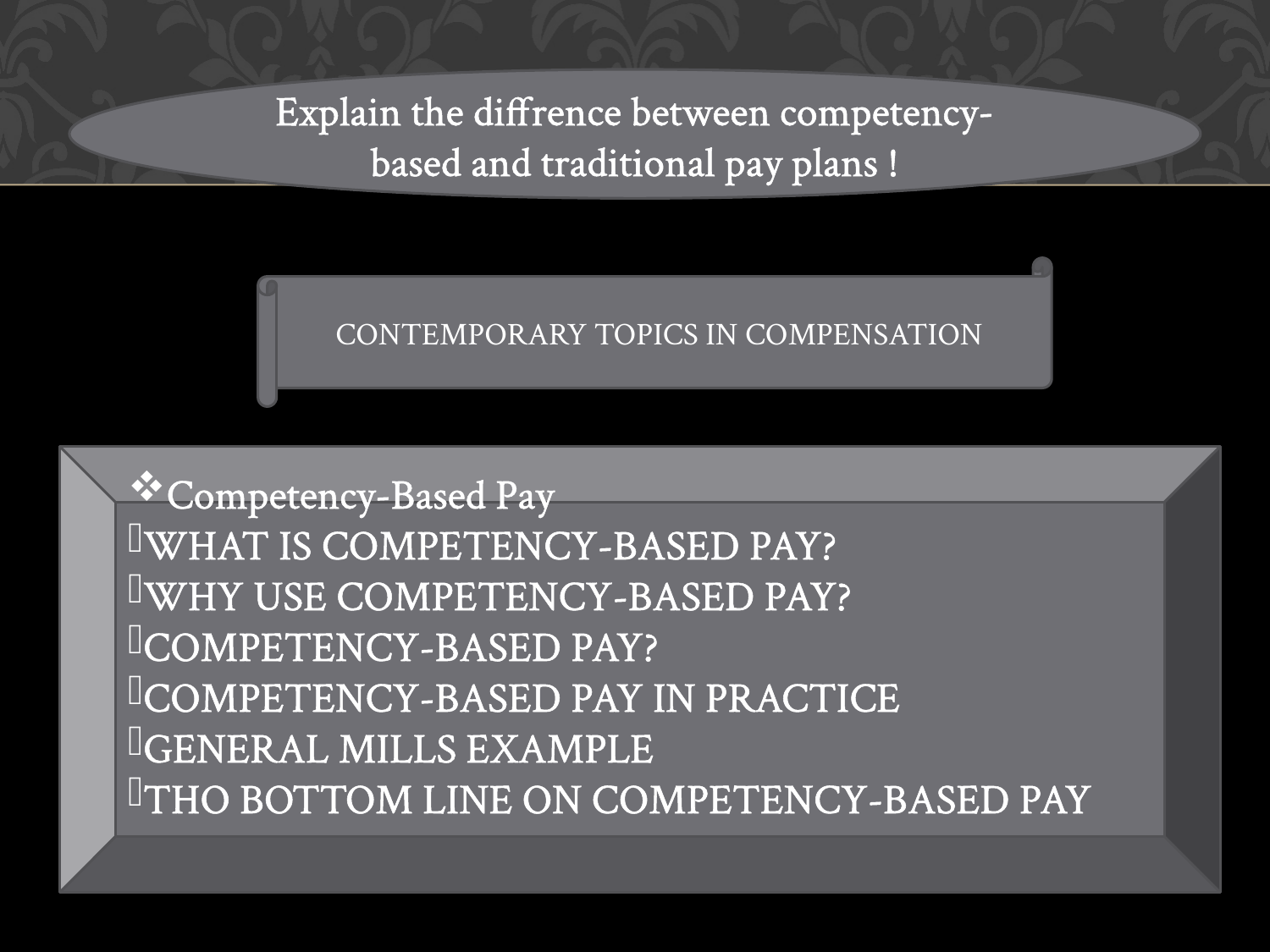

Explain the diffrence between competency-based and traditional pay plans !
CONTEMPORARY TOPICS IN COMPENSATION
Competency-Based Pay
WHAT IS COMPETENCY-BASED PAY?
WHY USE COMPETENCY-BASED PAY?
COMPETENCY-BASED PAY?
COMPETENCY-BASED PAY IN PRACTICE
GENERAL MILLS EXAMPLE
THO BOTTOM LINE ON COMPETENCY-BASED PAY